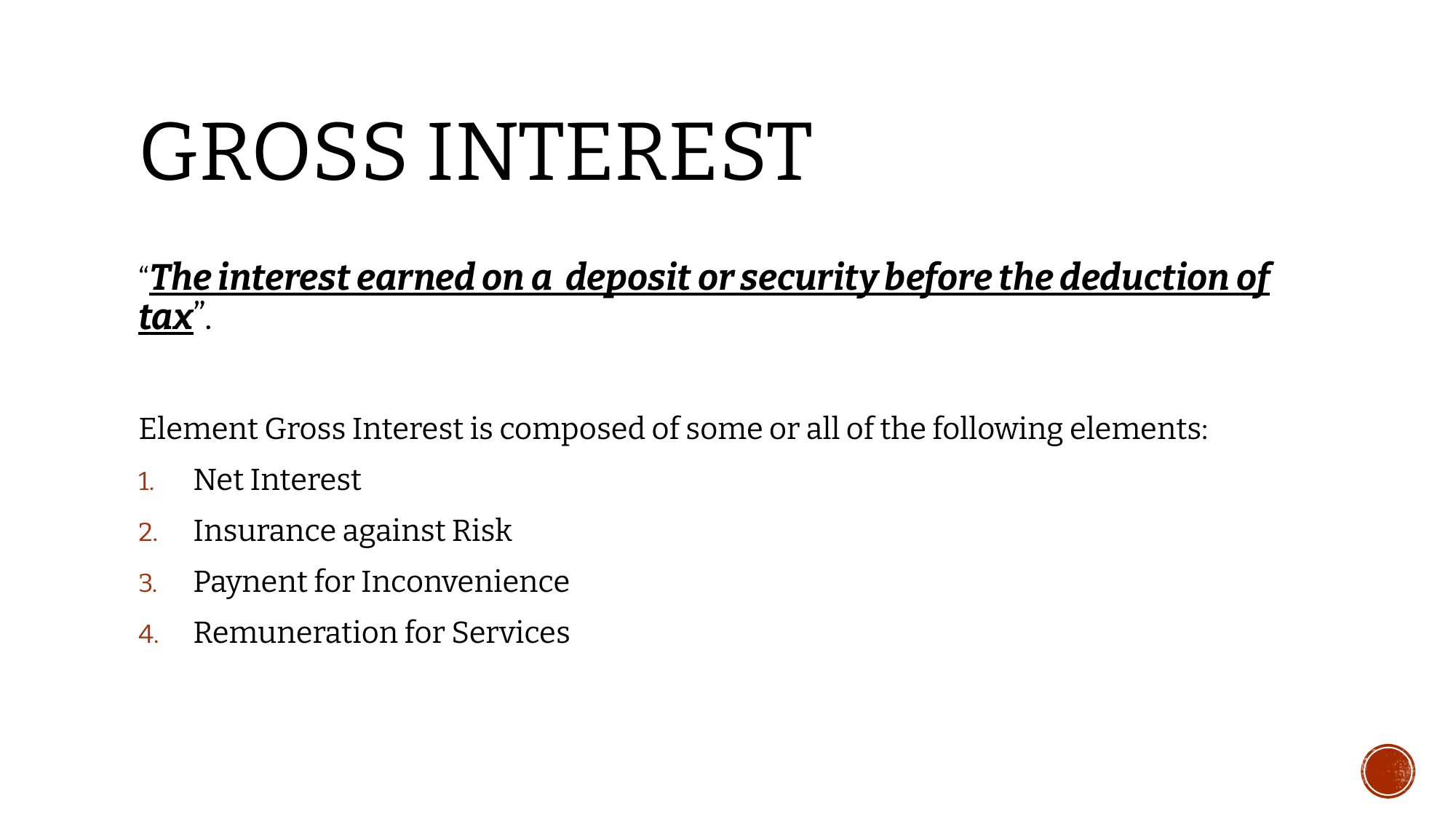

# Gross interest
“The interest earned on a  deposit or security before the deduction of tax”.

Element Gross Interest is composed of some or all of the following elements:
Net Interest
Insurance against Risk
Paynent for Inconvenience
Remuneration for Services